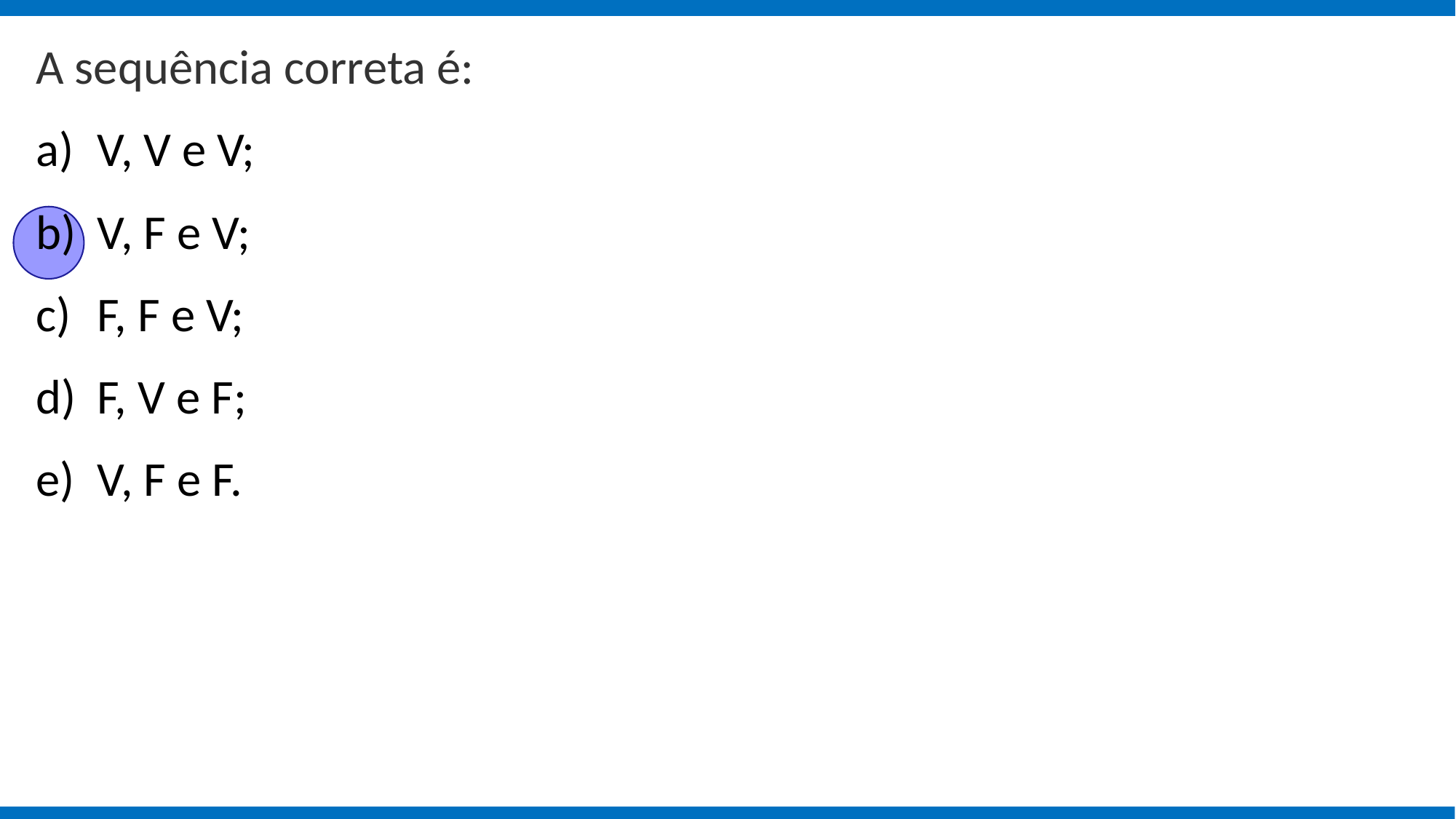

A sequência correta é:
V, V e V;
V, F e V;
F, F e V;
F, V e F;
V, F e F.